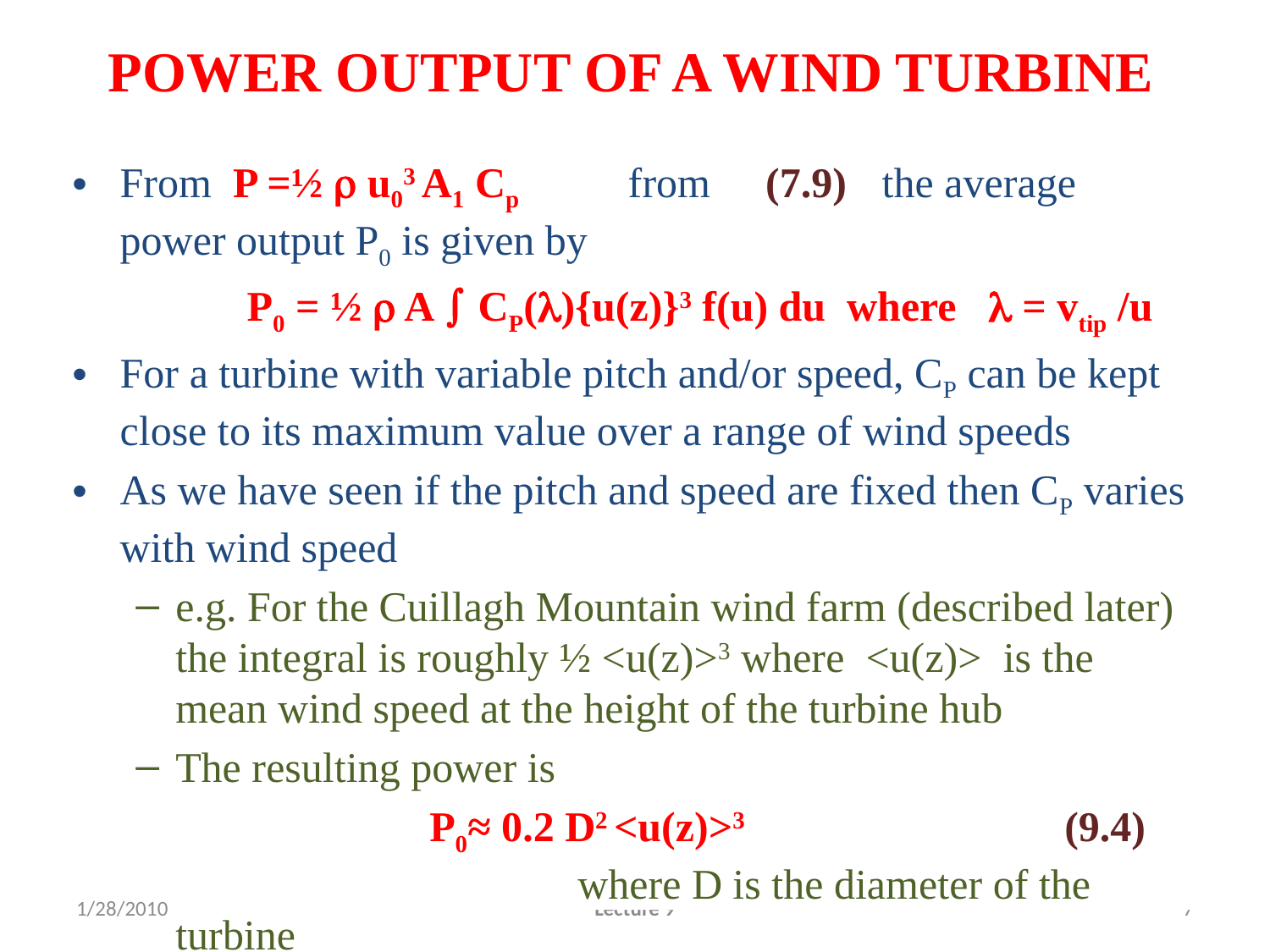

# POWER OUTPUT OF A WIND TURBINE
From  P =½ ρ u03 A1 Cp	from	 (7.9) 	the average power output P0 is given by
		P0 = ½ ρ A ∫ CP(λ){u(z)}3 f(u) du  where   λ = vtip /u
For a turbine with variable pitch and/or speed, CP can be kept close to its maximum value over a range of wind speeds
As we have seen if the pitch and speed are fixed then CP varies with wind speed
e.g. For the Cuillagh Mountain wind farm (described later) the integral is roughly ½ <u(z)>3 where  <u(z)>  is the mean wind speed at the height of the turbine hub
The resulting power is
			P0≈ 0.2 D2 <u(z)>3    			(9.4)                                           where D is the diameter of the turbine

1/28/2010
Lecture 9
7